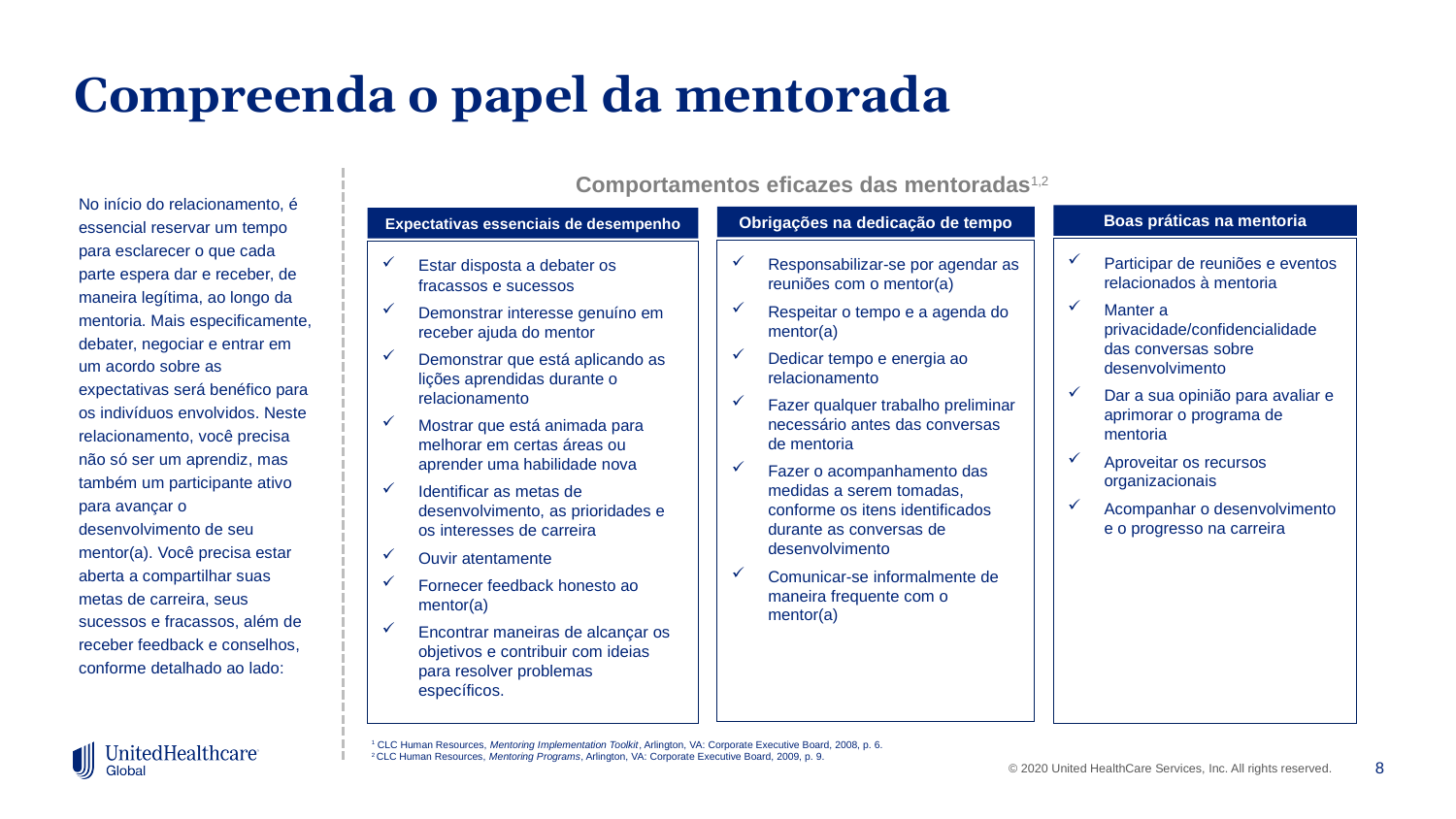

# Compreenda o papel da mentorada
Comportamentos eficazes das mentoradas1,2
No início do relacionamento, é essencial reservar um tempo para esclarecer o que cada parte espera dar e receber, de maneira legítima, ao longo da mentoria. Mais especificamente, debater, negociar e entrar em um acordo sobre as expectativas será benéfico para os indivíduos envolvidos. Neste relacionamento, você precisa não só ser um aprendiz, mas também um participante ativo para avançar o desenvolvimento de seu mentor(a). Você precisa estar aberta a compartilhar suas metas de carreira, seus sucessos e fracassos, além de receber feedback e conselhos, conforme detalhado ao lado:

Boas práticas na mentoria
Obrigações na dedicação de tempo
Expectativas essenciais de desempenho
Participar de reuniões e eventos relacionados à mentoria
Manter a privacidade/confidencialidade das conversas sobre desenvolvimento
Dar a sua opinião para avaliar e aprimorar o programa de mentoria
Aproveitar os recursos organizacionais
Acompanhar o desenvolvimento e o progresso na carreira
Responsabilizar-se por agendar as reuniões com o mentor(a)
Respeitar o tempo e a agenda do mentor(a)
Dedicar tempo e energia ao relacionamento
Fazer qualquer trabalho preliminar necessário antes das conversas de mentoria
Fazer o acompanhamento das medidas a serem tomadas, conforme os itens identificados durante as conversas de desenvolvimento
Comunicar-se informalmente de maneira frequente com o mentor(a)
Estar disposta a debater os fracassos e sucessos
Demonstrar interesse genuíno em receber ajuda do mentor
Demonstrar que está aplicando as lições aprendidas durante o relacionamento
Mostrar que está animada para melhorar em certas áreas ou aprender uma habilidade nova
Identificar as metas de desenvolvimento, as prioridades e os interesses de carreira
Ouvir atentamente
Fornecer feedback honesto ao mentor(a)
Encontrar maneiras de alcançar os objetivos e contribuir com ideias para resolver problemas específicos.
1 CLC Human Resources, Mentoring Implementation Toolkit, Arlington, VA: Corporate Executive Board, 2008, p. 6.
2 CLC Human Resources, Mentoring Programs, Arlington, VA: Corporate Executive Board, 2009, p. 9.
8